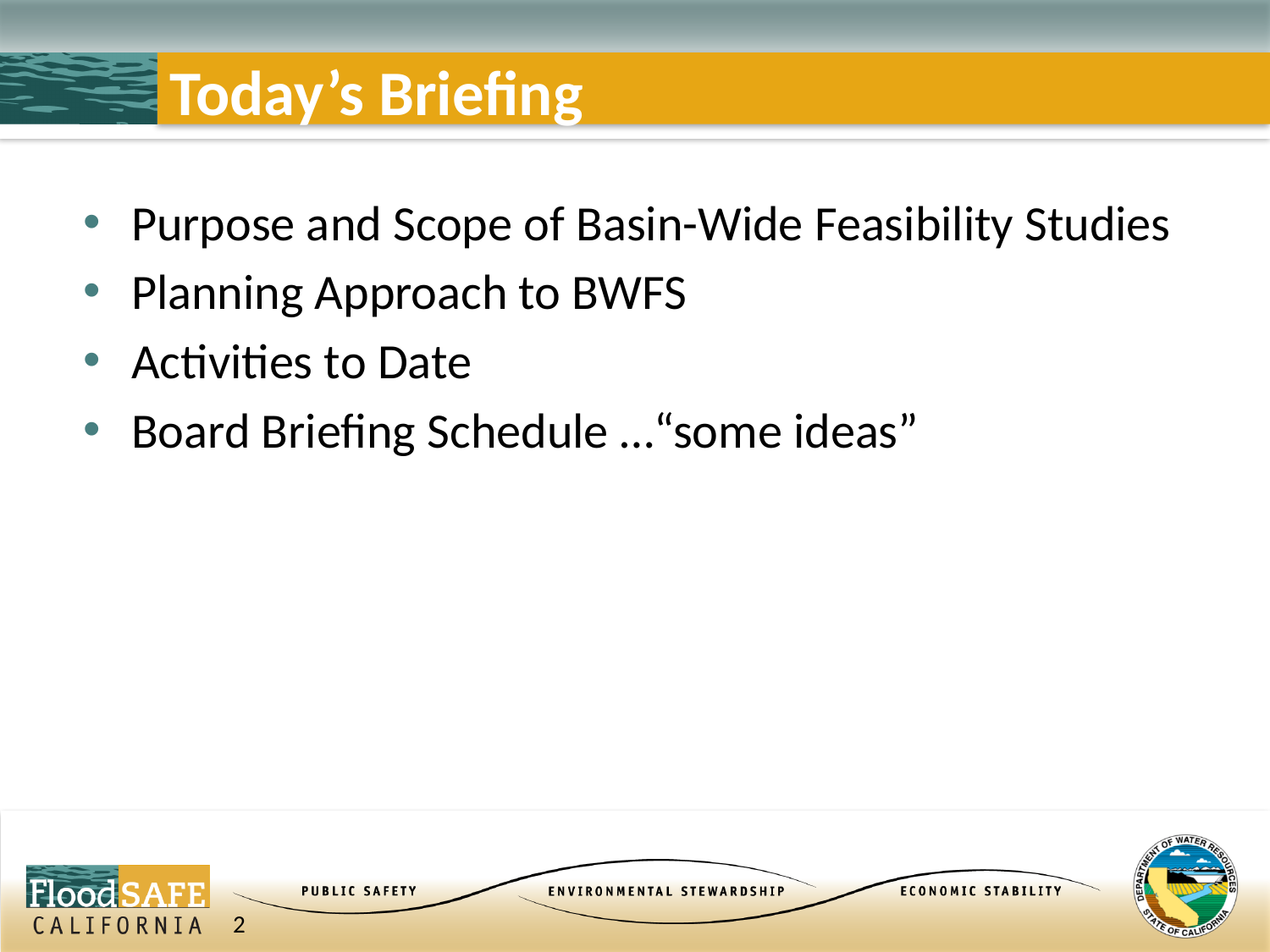

# Today’s Briefing
Purpose and Scope of Basin-Wide Feasibility Studies
Planning Approach to BWFS
Activities to Date
Board Briefing Schedule …“some ideas”